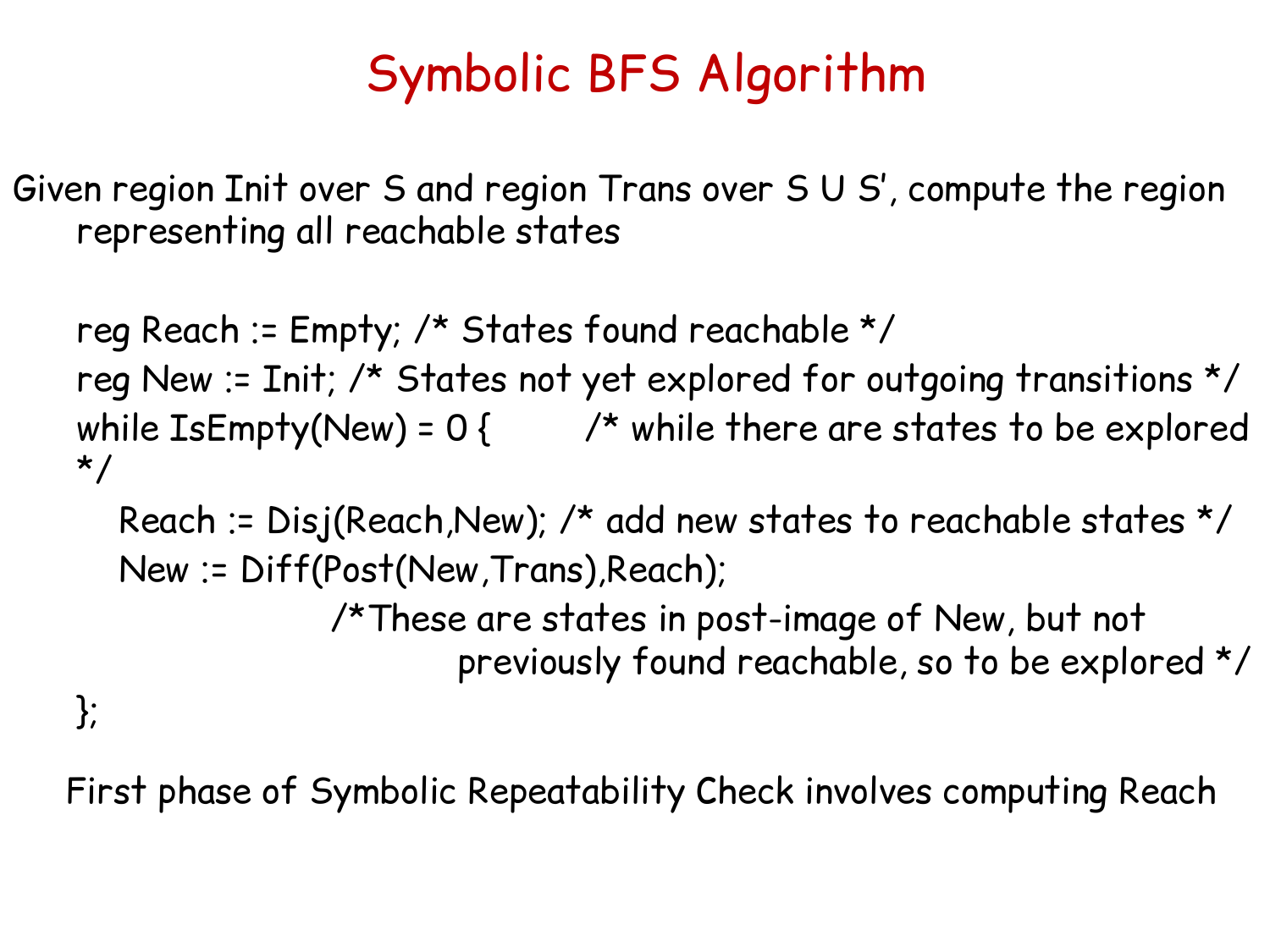

# Symbolic BFS Algorithm

Given region Init over S and region Trans over S U S’, compute the region representing all reachable states

	reg Reach := Empty; /* States found reachable */
	reg New := Init; /* States not yet explored for outgoing transitions */
	while IsEmpty(New) = 0 { 	/* while there are states to be explored */
	    Reach := Disj(Reach,New); /* add new states to reachable states */
	    New := Diff(Post(New,Trans),Reach);
			/*These are states in post-image of New, but not 				previously found reachable, so to be explored */
	};

First phase of Symbolic Repeatability Check involves computing Reach